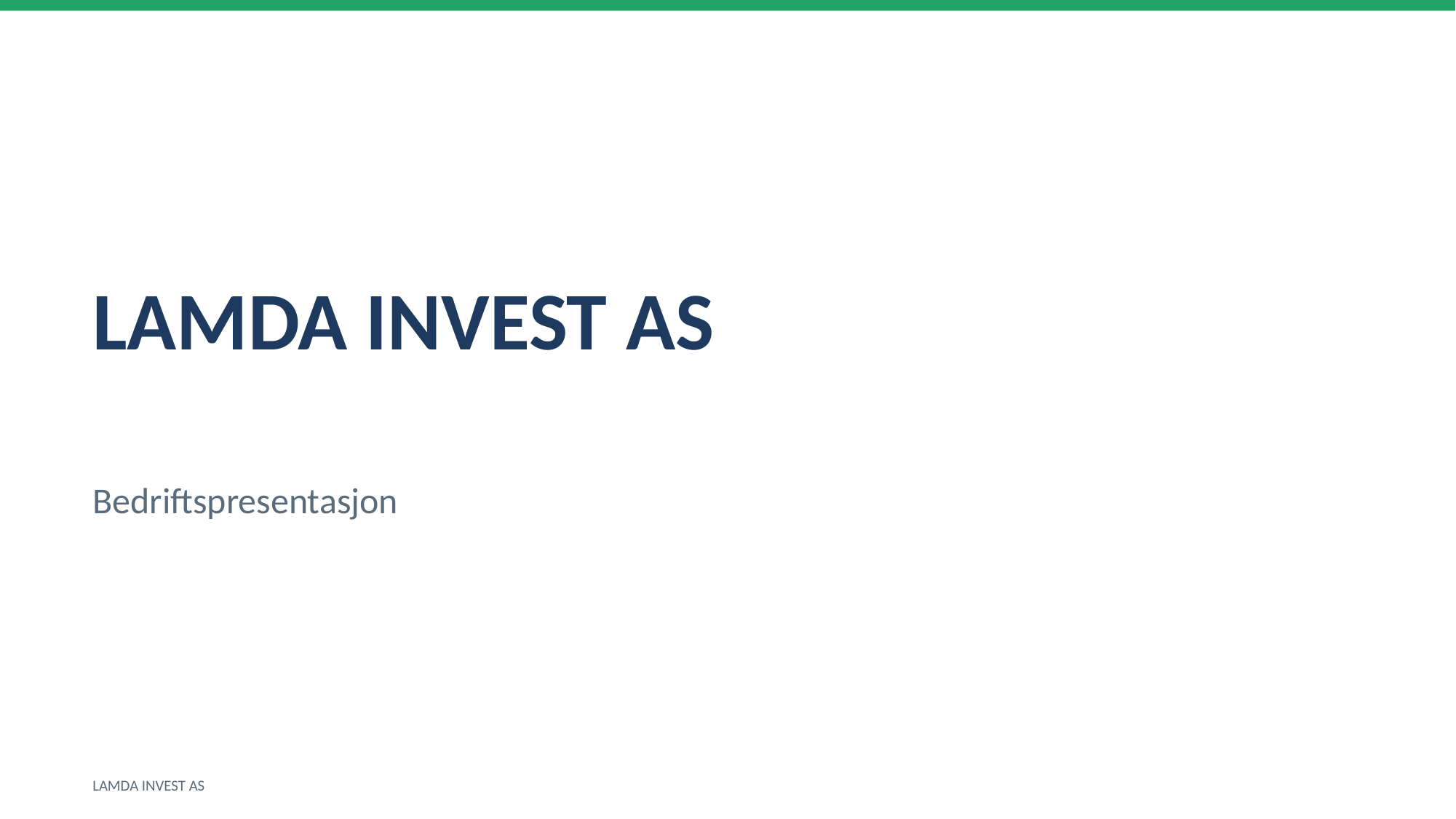

LAMDA INVEST AS
Bedriftspresentasjon
LAMDA INVEST AS